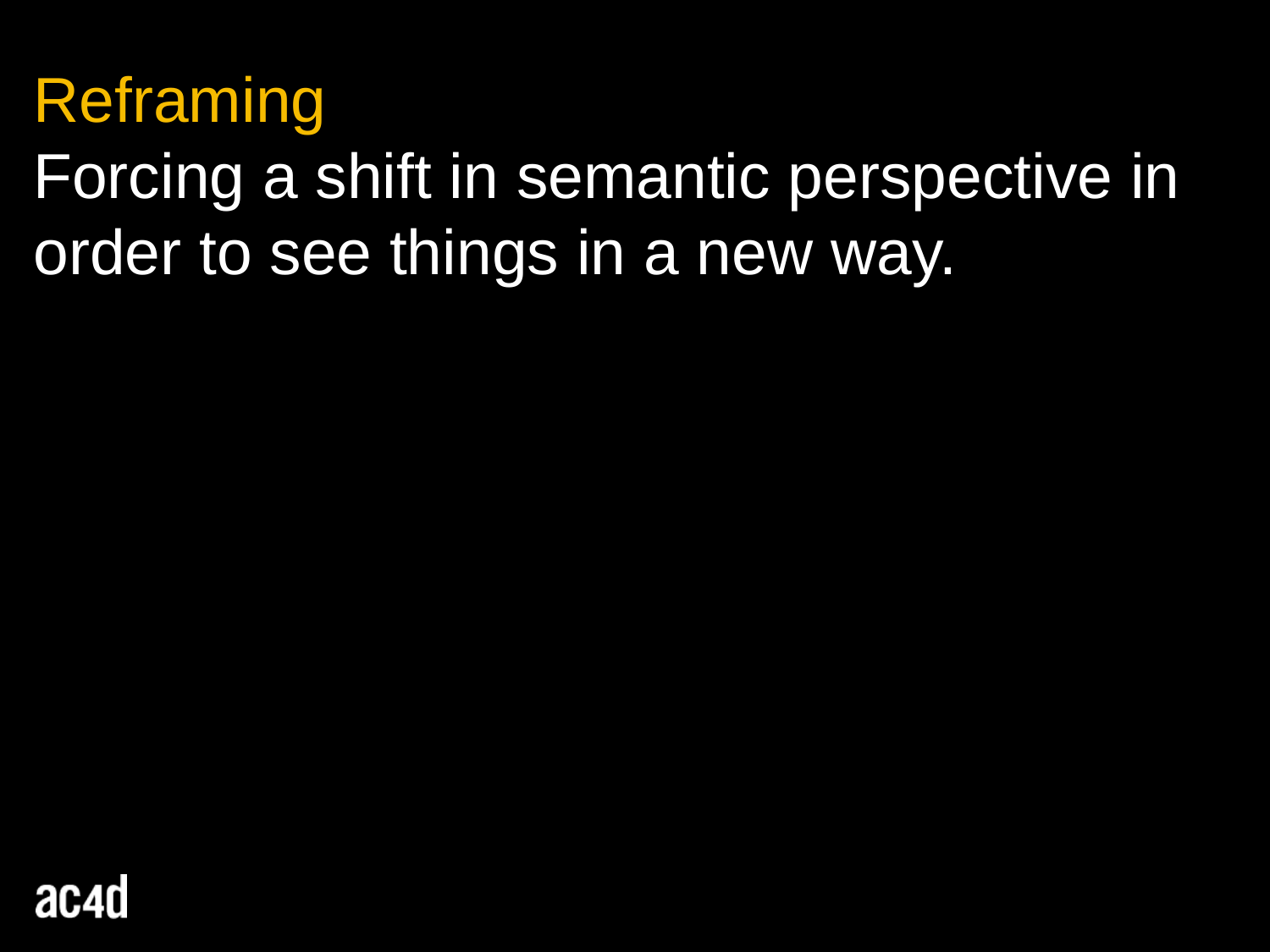

Reframing
Forcing a shift in semantic perspective in order to see things in a new way.